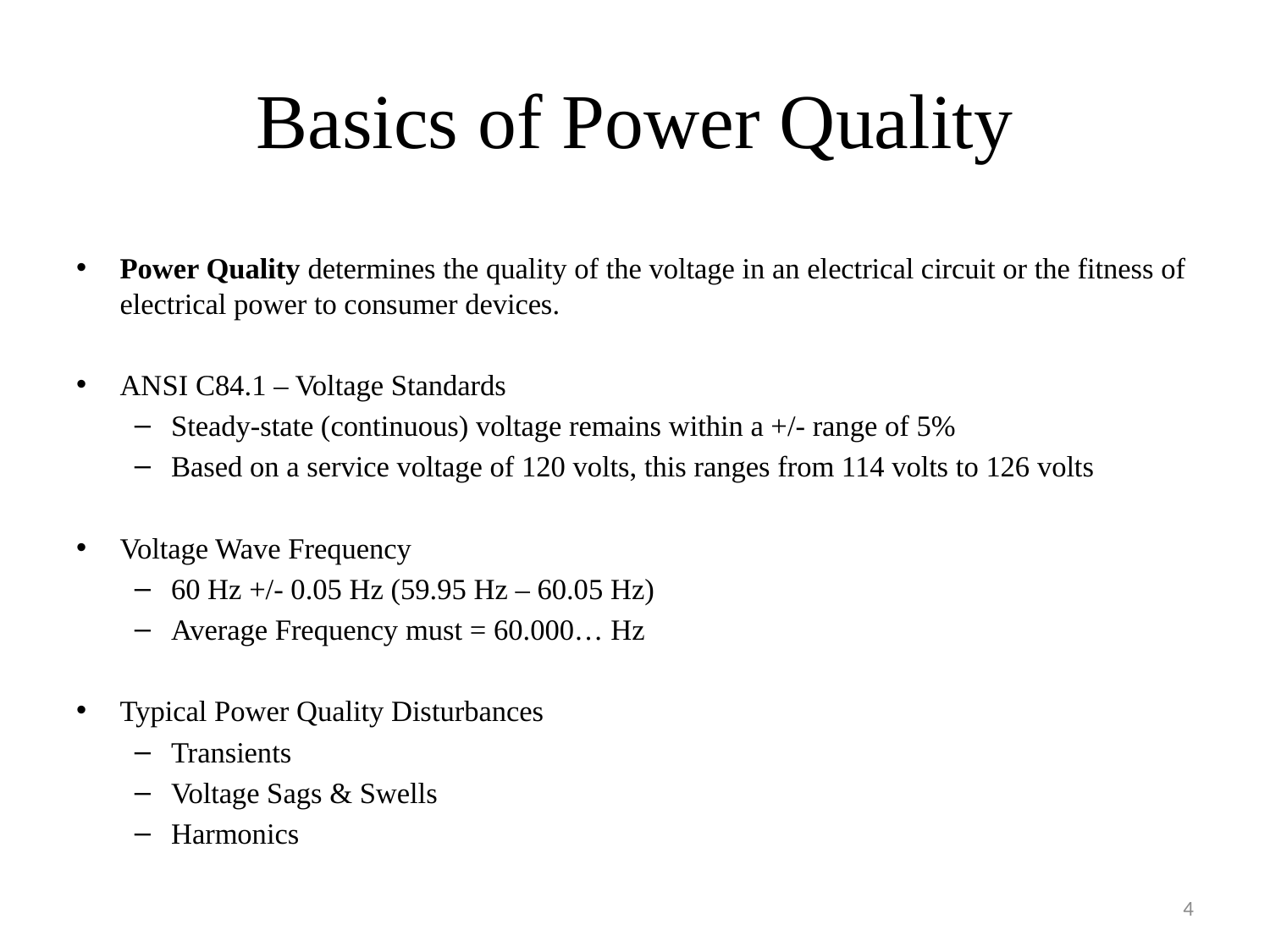

# Basics of Power Quality

Power Quality determines the quality of the voltage in an electrical circuit or the fitness of electrical power to consumer devices.

ANSI C84.1 – Voltage Standards
Steady-state (continuous) voltage remains within a +/- range of 5%
Based on a service voltage of 120 volts, this ranges from 114 volts to 126 volts

Voltage Wave Frequency
60 Hz +/- 0.05 Hz (59.95 Hz – 60.05 Hz)
Average Frequency must = 60.000… Hz

Typical Power Quality Disturbances
Transients
Voltage Sags & Swells
Harmonics

4